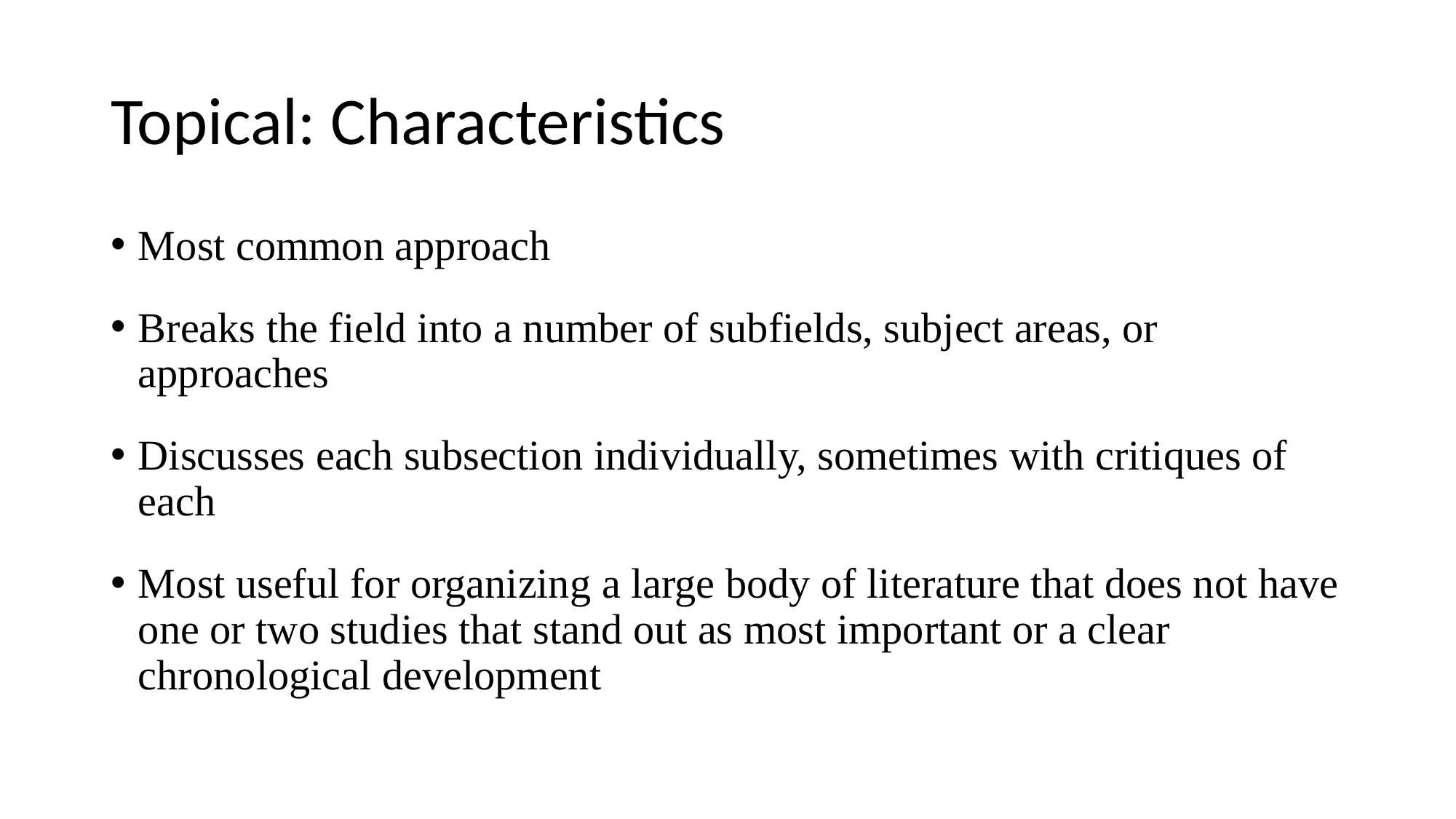

# Topical: Characteristics
Most common approach
Breaks the field into a number of subfields, subject areas, or approaches
Discusses each subsection individually, sometimes with critiques of each
Most useful for organizing a large body of literature that does not have one or two studies that stand out as most important or a clear chronological development